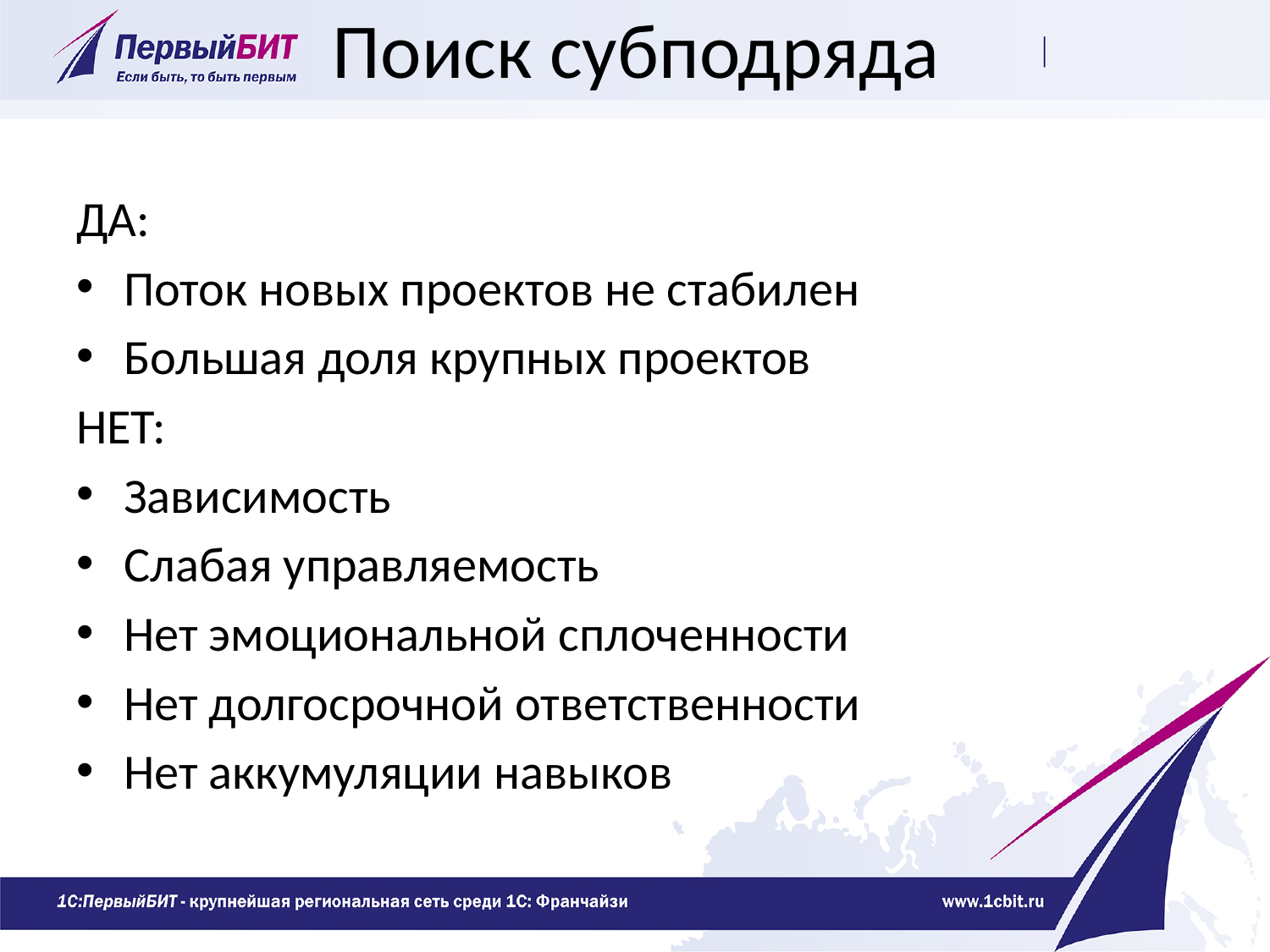

# Поиск субподряда
ДА:
Поток новых проектов не стабилен
Большая доля крупных проектов
НЕТ:
Зависимость
Слабая управляемость
Нет эмоциональной сплоченности
Нет долгосрочной ответственности
Нет аккумуляции навыков